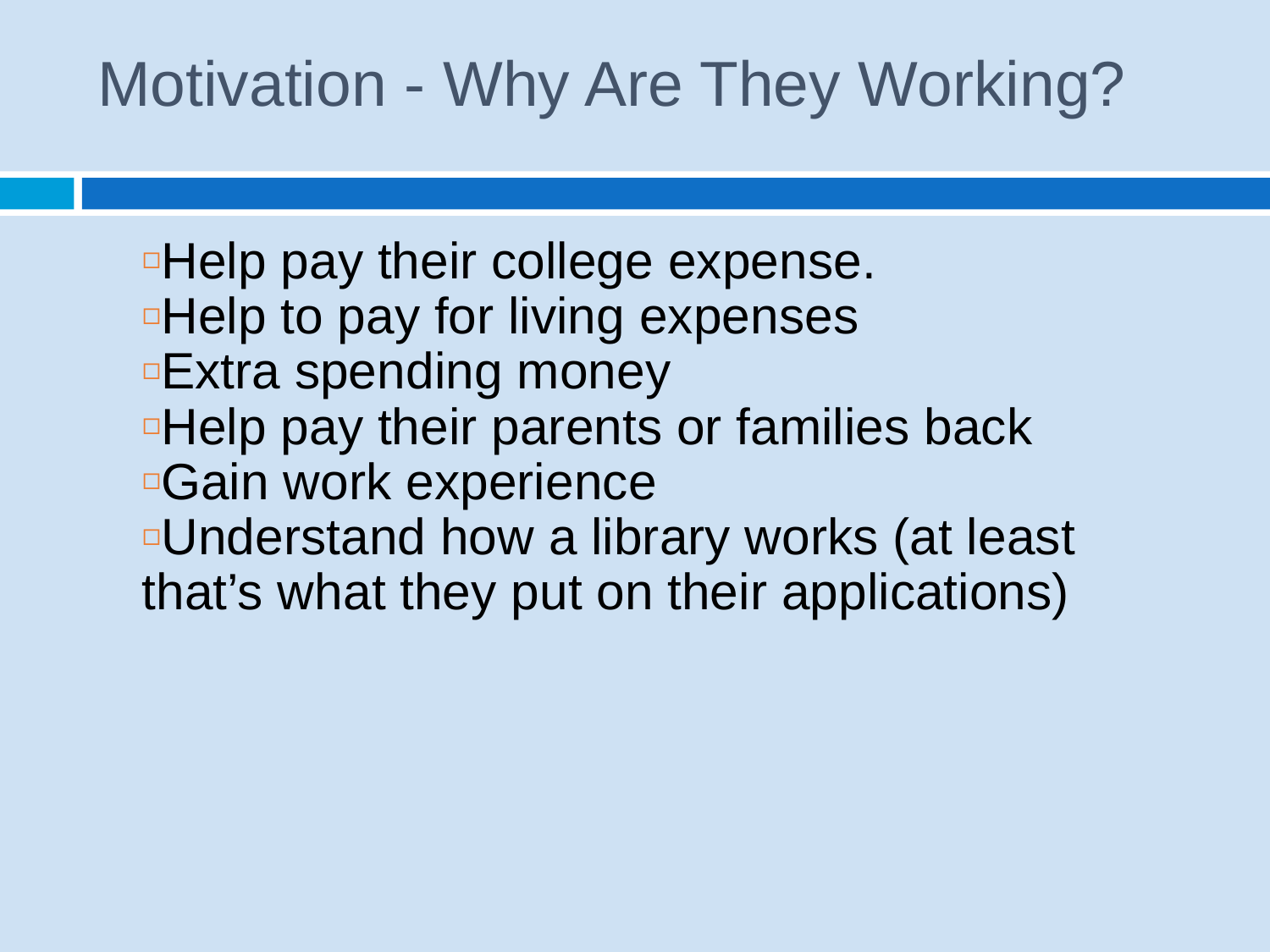

# Motivation - Why Are They Working?

Help pay their college expense.
Help to pay for living expenses
Extra spending money
Help pay their parents or families back
Gain work experience
Understand how a library works (at least that’s what they put on their applications)